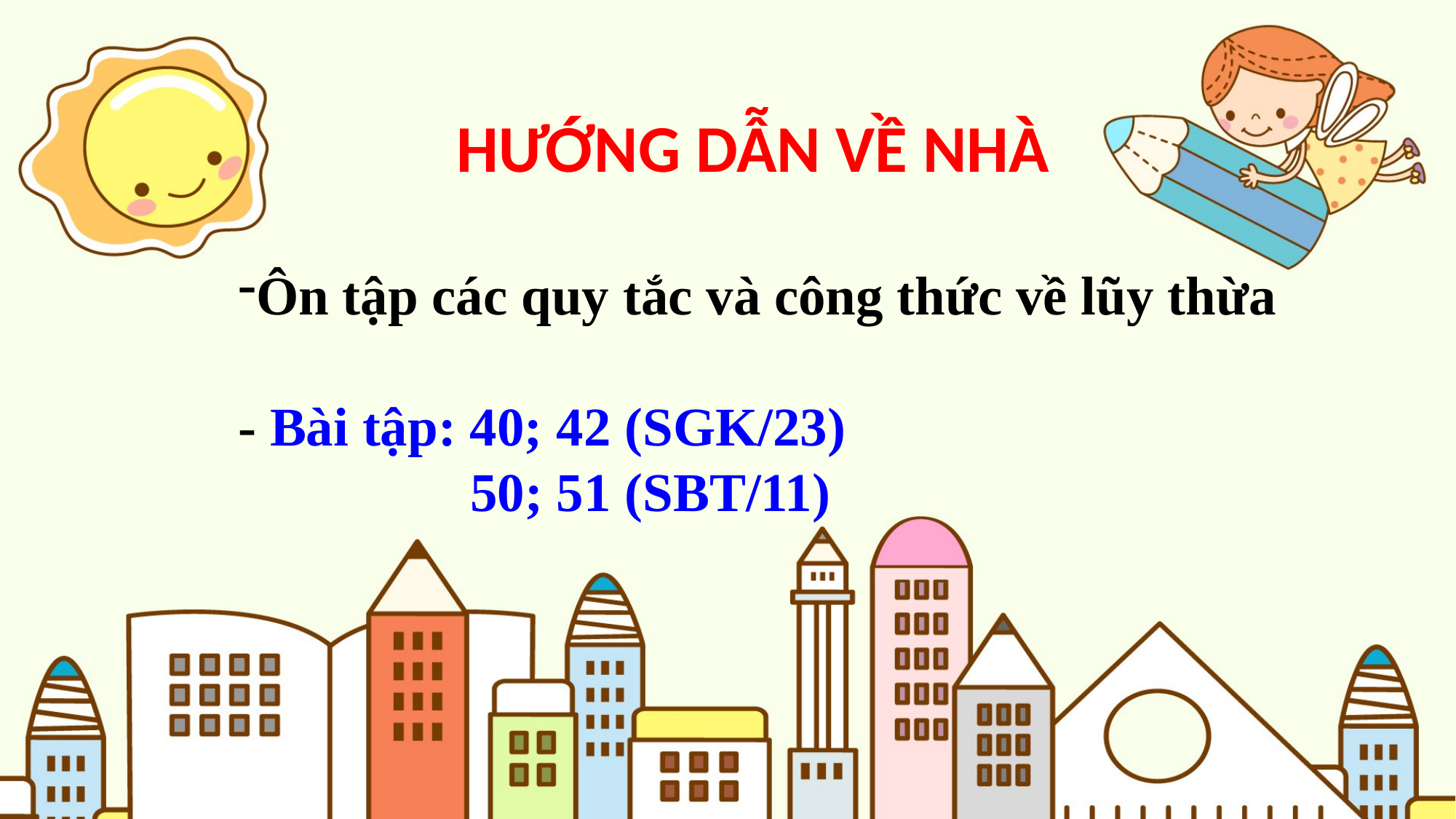

HƯỚNG DẪN VỀ NHÀ
Ôn tập các quy tắc và công thức về lũy thừa

- Bài tập: 40; 42 (SGK/23)
                 50; 51 (SBT/11)